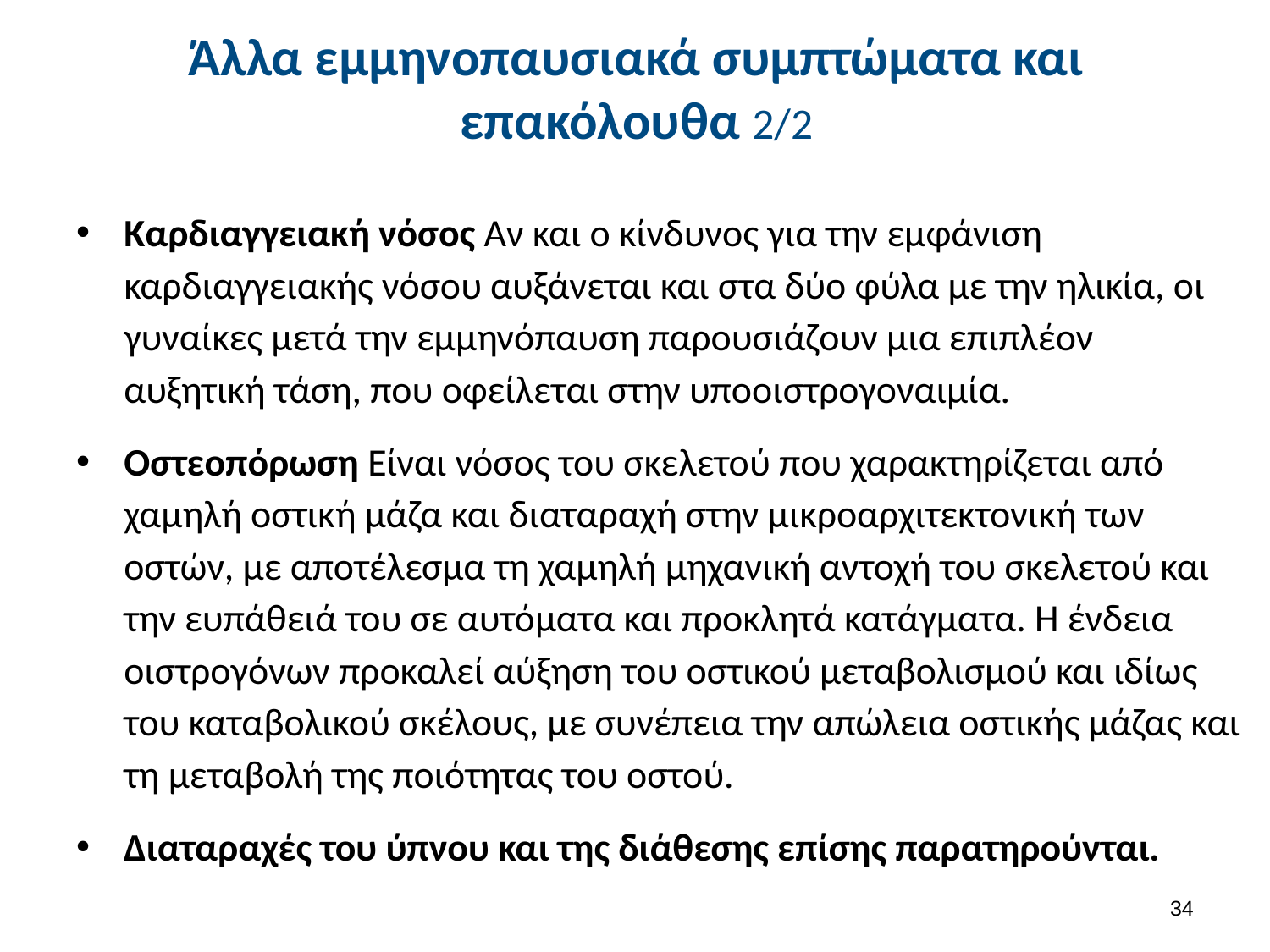

# Άλλα εμμηνοπαυσιακά συμπτώματα και επακόλουθα 2/2
Καρδιαγγειακή νόσος Αν και ο κίνδυνος για την εμφάνιση καρδιαγγειακής νόσου αυξάνεται και στα δύο φύλα με την ηλικία, οι γυναίκες μετά την εμμηνόπαυση παρουσιάζουν μια επιπλέον αυξητική τάση, που οφείλεται στην υποοιστρογοναιμία.
Οστεοπόρωση Είναι νόσος του σκελετού που χαρακτηρίζεται από χαμηλή οστική μάζα και διαταραχή στην μικροαρχιτεκτονική των οστών, με αποτέλεσμα τη χαμηλή μηχανική αντοχή του σκελετού και την ευπάθειά του σε αυτόματα και προκλητά κατάγματα. Η ένδεια οιστρογόνων προκαλεί αύξηση του οστικού μεταβολισμού και ιδίως του καταβολικού σκέλους, με συνέπεια την απώλεια οστικής μάζας και τη μεταβολή της ποιότητας του οστού.
Διαταραχές του ύπνου και της διάθεσης επίσης παρατηρούνται.
34